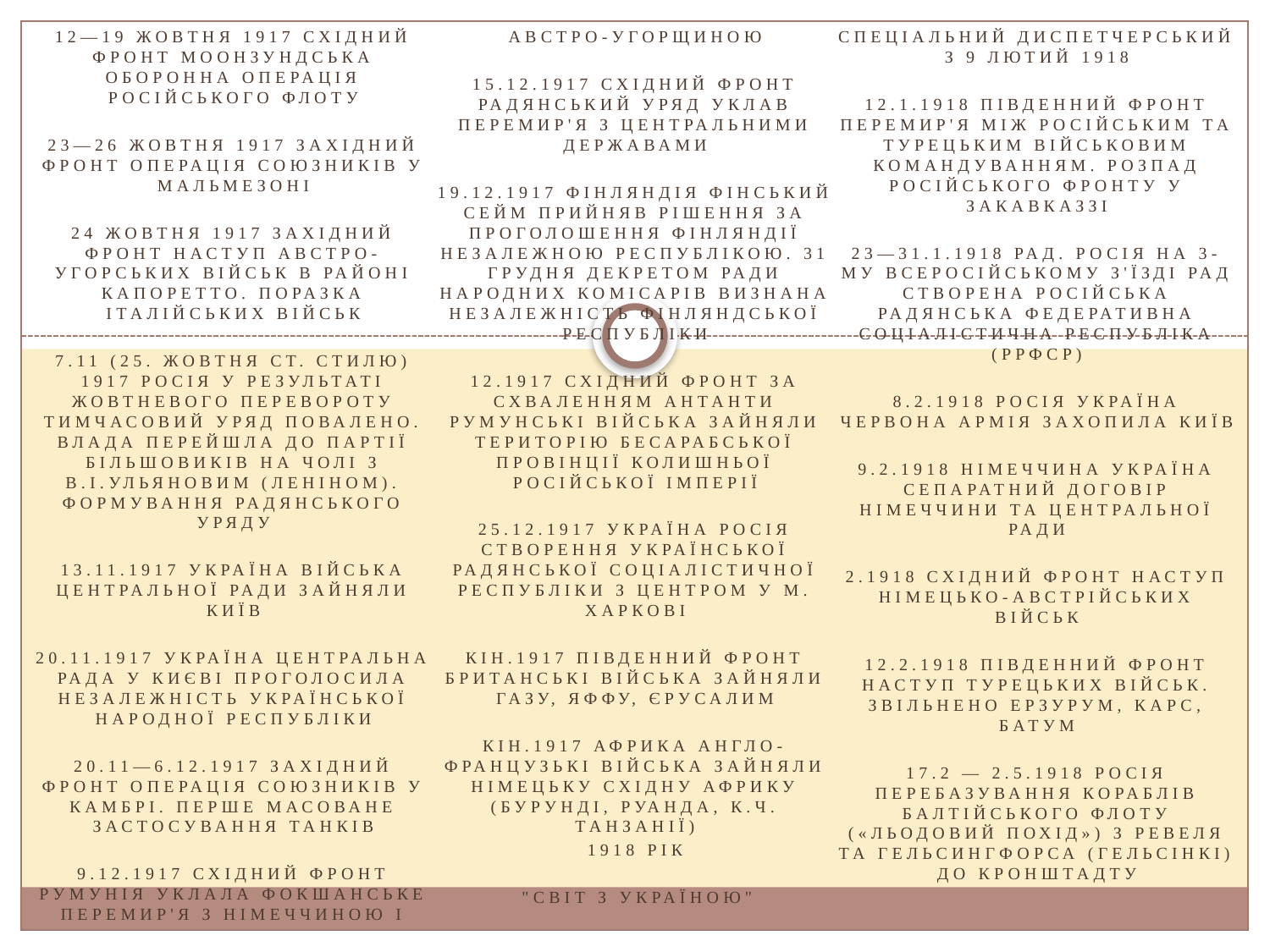

12—19 жовтня 1917 Східний фронт Моонзундська оборонна операція російського флоту

23—26 жовтня 1917 Західний фронт Операція союзників у Мальмезоні

24 жовтня 1917 Західний фронт Наступ австро-угорських військ в районі Капоретто. Поразка італійських військ

7.11 (25. жовтня ст. стилю) 1917 Росія У результаті Жовтневого перевороту Тимчасовий уряд повалено. Влада перейшла до партії більшовиків на чолі з В.І.Ульяновим (Леніном). Формування Радянського уряду

13.11.1917 Україна Війська Центральної Ради зайняли Київ

20.11.1917 Україна Центральна Рада у Києві проголосила незалежність Української Народної Республіки

20.11—6.12.1917 Західний фронт Операція союзників у Камбрі. Перше масоване застосування танків

9.12.1917 Східний фронт Румунія уклала Фокшанське перемир'я з Німеччиною і Австро-Угорщиною

15.12.1917 Східний фронт Радянський уряд уклав перемир'я з Центральними державами

19.12.1917 Фінляндія Фінський сейм прийняв рішення за проголошення Фінляндії незалежною республікою. 31 грудня декретом Ради народних комісарів визнана незалежність Фінляндської республіки

12.1917 Східний фронт За схваленням Антанти румунські війська зайняли територію Бесарабської провінції колишньої Російської імперії

25.12.1917 Україна Росія Створення Української Радянської Соціалістичної республіки з центром у м. Харкові

кін.1917 Південний фронт Британські війська зайняли Газу, Яффу, Єрусалим

кін.1917 Африка Англо-французькі війська зайняли Німецьку Східну Африку (Бурунді, Руанда, к.ч. Танзанії)
1918 рік

 "Світ з Україною" Спеціальний диспетчерський з 9 Лютий 1918

12.1.1918 Південний фронт Перемир'я між російським та турецьким військовим командуванням. Розпад російського фронту у Закавказзі

23—31.1.1918 Рад. Росія На 3-му Всеросійському з'їзді Рад створена Російська Радянська Федеративна Соціалістична Республіка (РРФСР)

8.2.1918 Росія Україна Червона Армія захопила Київ

9.2.1918 Німеччина Україна Сепаратний договір Німеччини та Центральної Ради

2.1918 Східний фронт Наступ німецько-австрійських військ

12.2.1918 Південний фронт Наступ турецьких військ. Звільнено Ерзурум, Карс, Батум

17.2 — 2.5.1918 Росія Перебазування кораблів Балтійського флоту («льодовий похід») з Ревеля та Гельсингфорса (Гельсінкі) до Кронштадту